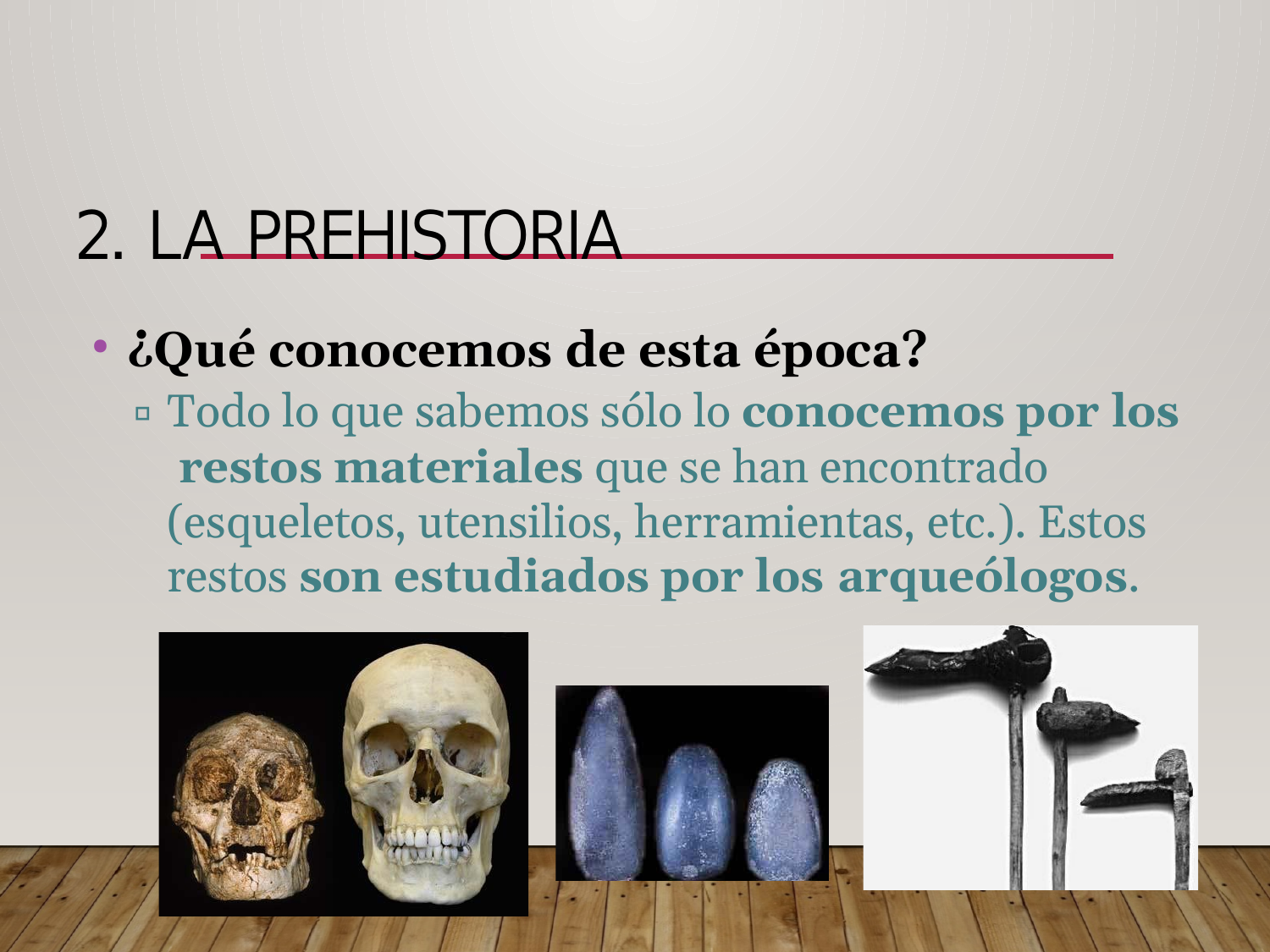

# 2. LA PREHISTORIA
¿Qué conocemos de esta época?
▫	Todo lo que sabemos sólo lo conocemos por los  restos materiales que se han encontrado  (esqueletos, utensilios, herramientas, etc.). Estos  restos son estudiados por los arqueólogos.